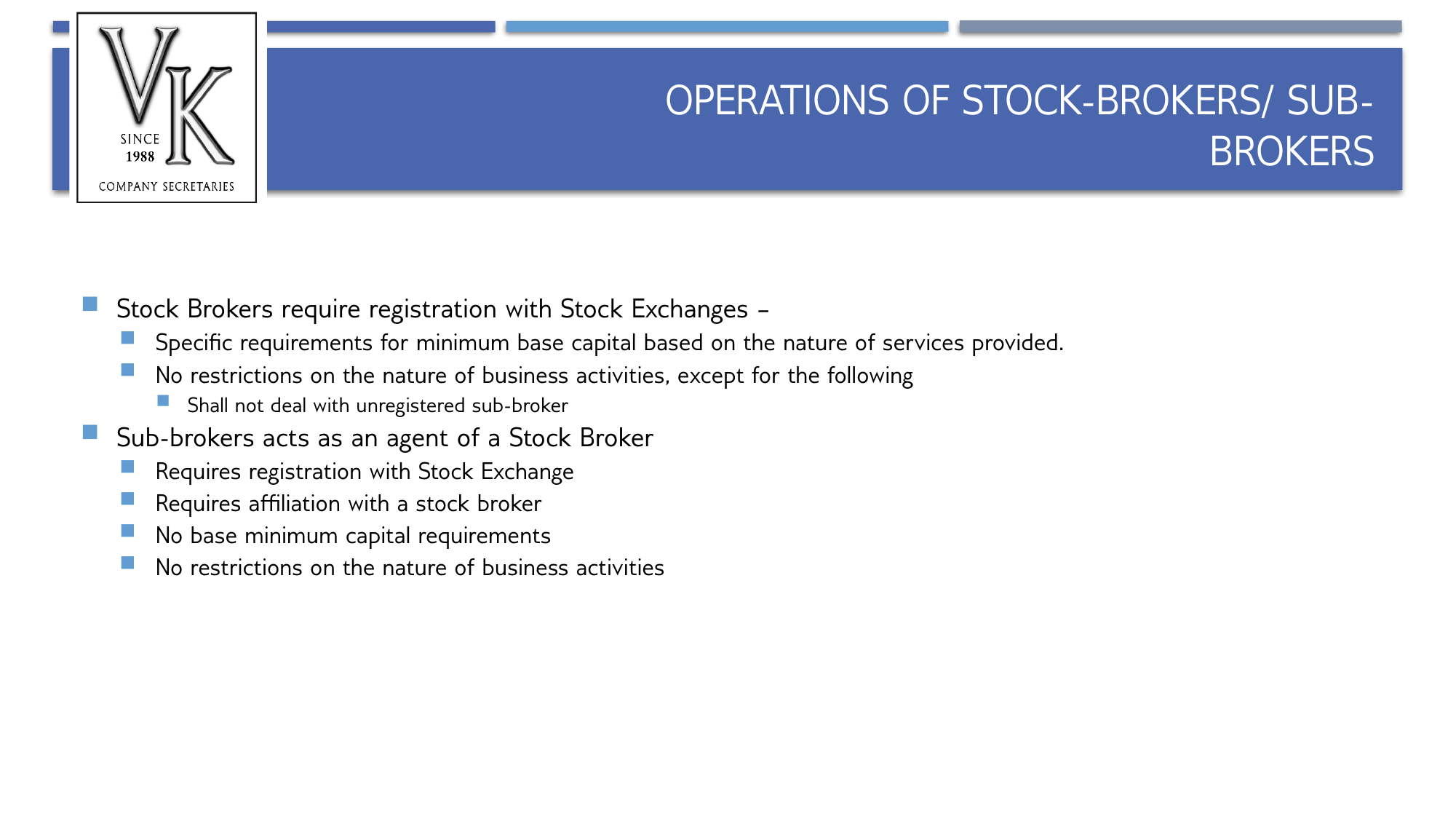

# Operations of stock-brokers/ sub-brokers
Stock Brokers require registration with Stock Exchanges –
Specific requirements for minimum base capital based on the nature of services provided.
No restrictions on the nature of business activities, except for the following
Shall not deal with unregistered sub-broker
Sub-brokers acts as an agent of a Stock Broker
Requires registration with Stock Exchange
Requires affiliation with a stock broker
No base minimum capital requirements
No restrictions on the nature of business activities